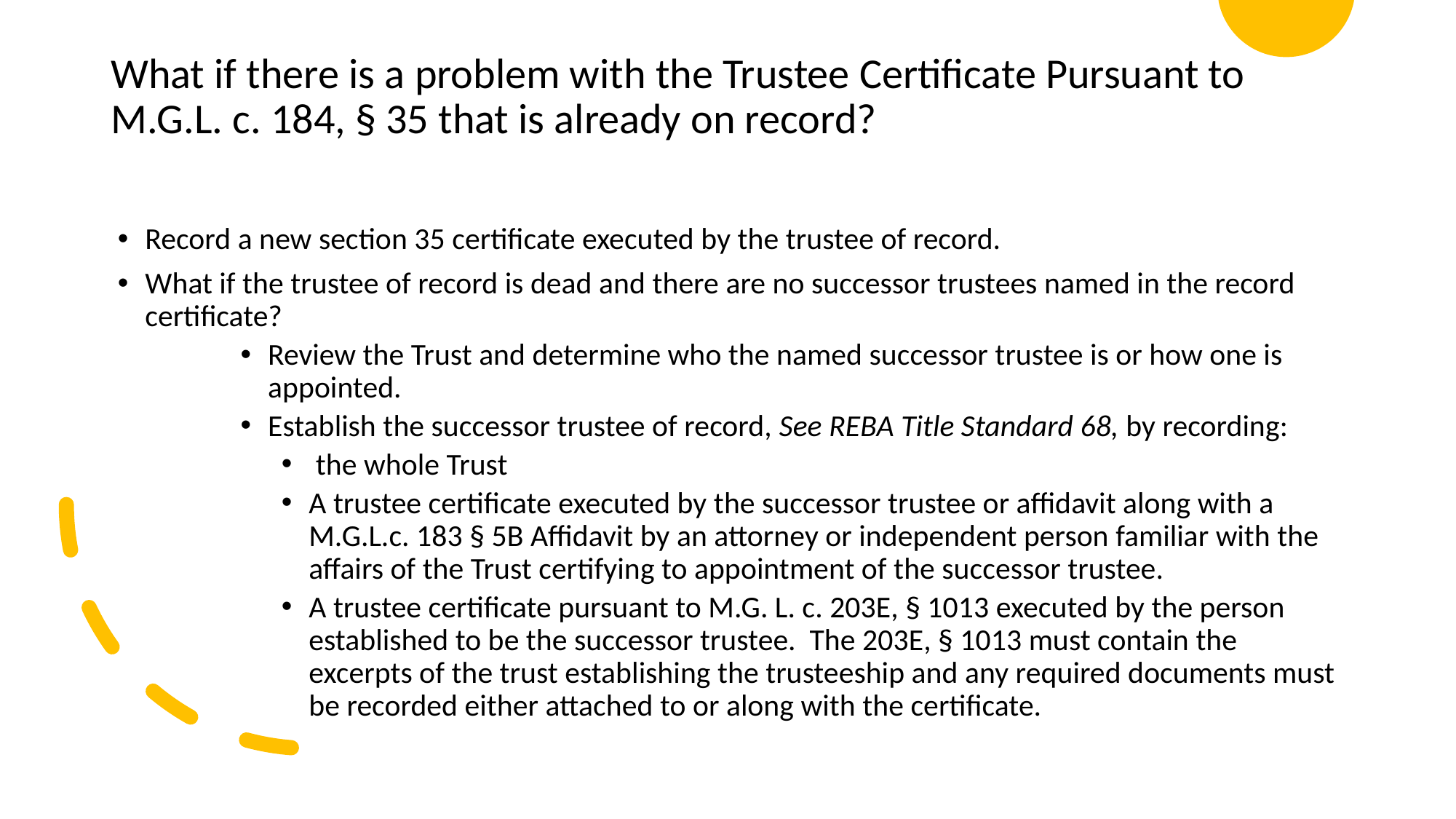

# What if there is a problem with the Trustee Certificate Pursuant to M.G.L. c. 184, § 35 that is already on record?
Record a new section 35 certificate executed by the trustee of record.
What if the trustee of record is dead and there are no successor trustees named in the record certificate?
Review the Trust and determine who the named successor trustee is or how one is appointed.
Establish the successor trustee of record, See REBA Title Standard 68, by recording:
 the whole Trust
A trustee certificate executed by the successor trustee or affidavit along with a M.G.L.c. 183 § 5B Affidavit by an attorney or independent person familiar with the affairs of the Trust certifying to appointment of the successor trustee.
A trustee certificate pursuant to M.G. L. c. 203E, § 1013 executed by the person established to be the successor trustee.  The 203E, § 1013 must contain the excerpts of the trust establishing the trusteeship and any required documents must be recorded either attached to or along with the certificate.

5